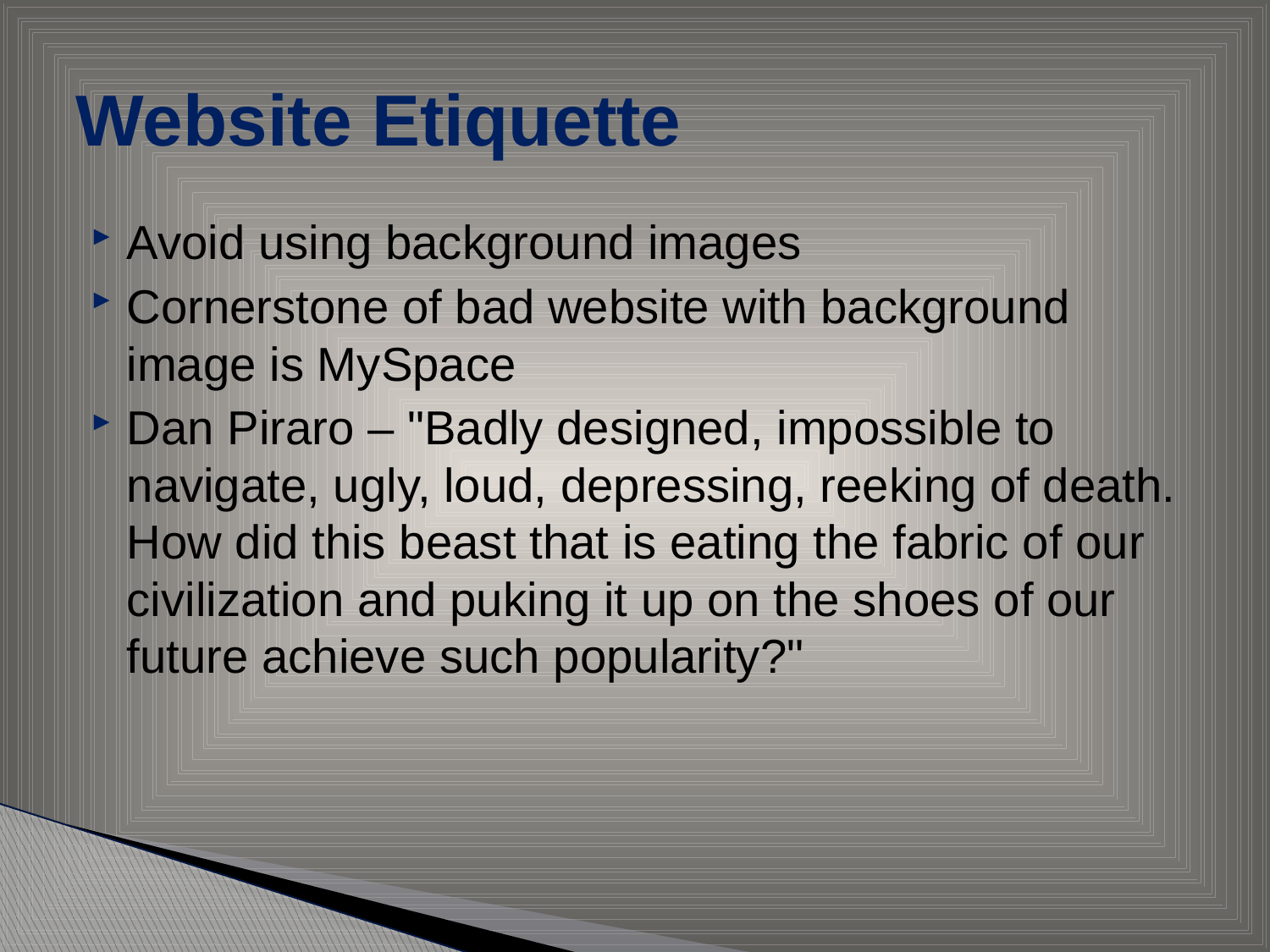

# Website Etiquette
Avoid using background images
Cornerstone of bad website with background image is MySpace
Dan Piraro – "Badly designed, impossible to navigate, ugly, loud, depressing, reeking of death. How did this beast that is eating the fabric of our civilization and puking it up on the shoes of our future achieve such popularity?"